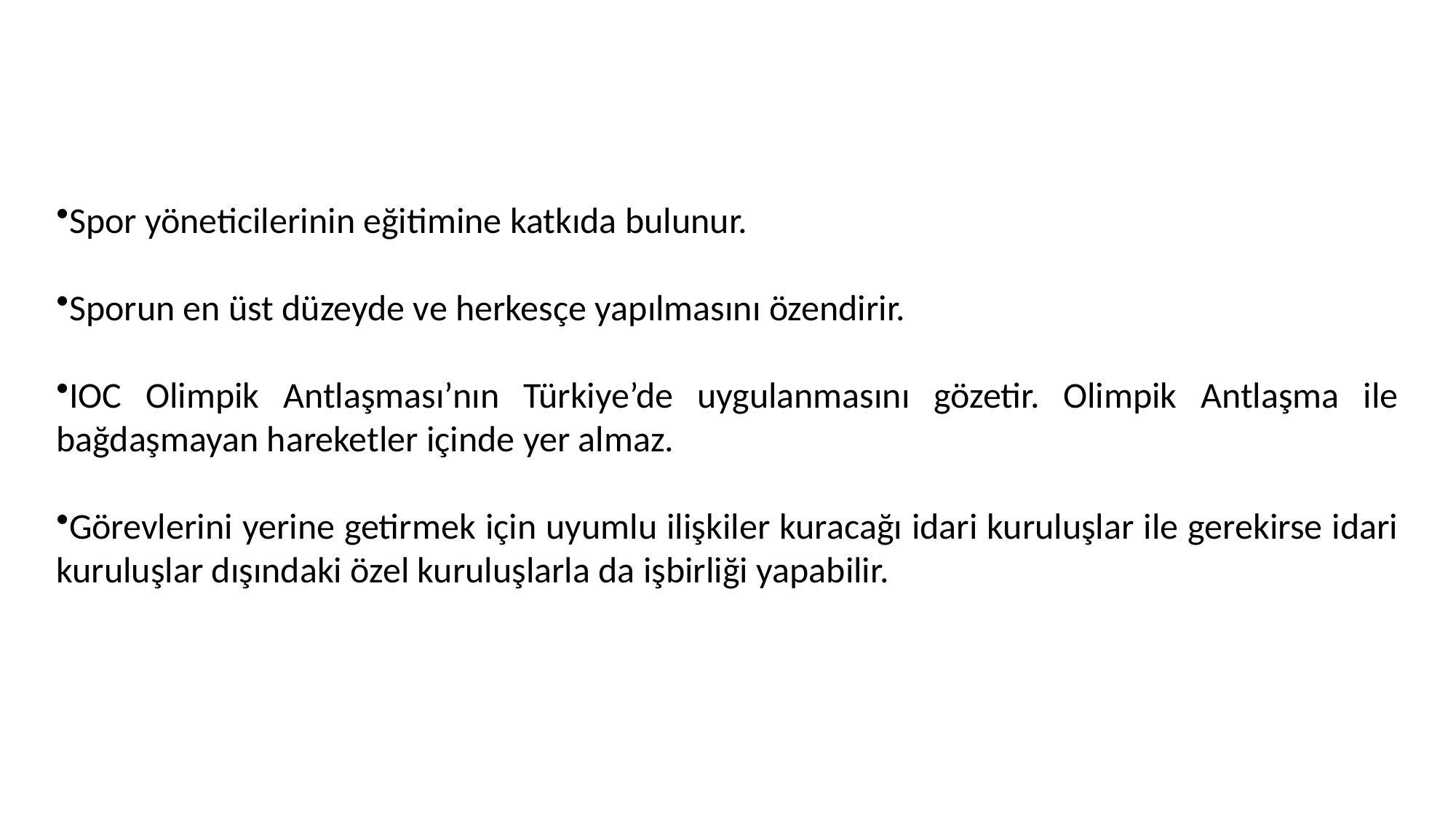

Spor yöneticilerinin eğitimine katkıda bulunur.

Sporun en üst düzeyde ve herkesçe yapılmasını özendirir.

IOC Olimpik Antlaşması’nın Türkiye’de uygulanmasını gözetir. Olimpik Antlaşma ile bağdaşmayan hareketler içinde yer almaz.

Görevlerini yerine getirmek için uyumlu ilişkiler kuracağı idari kuruluşlar ile gerekirse idari kuruluşlar dışındaki özel kuruluşlarla da işbirliği yapabilir.